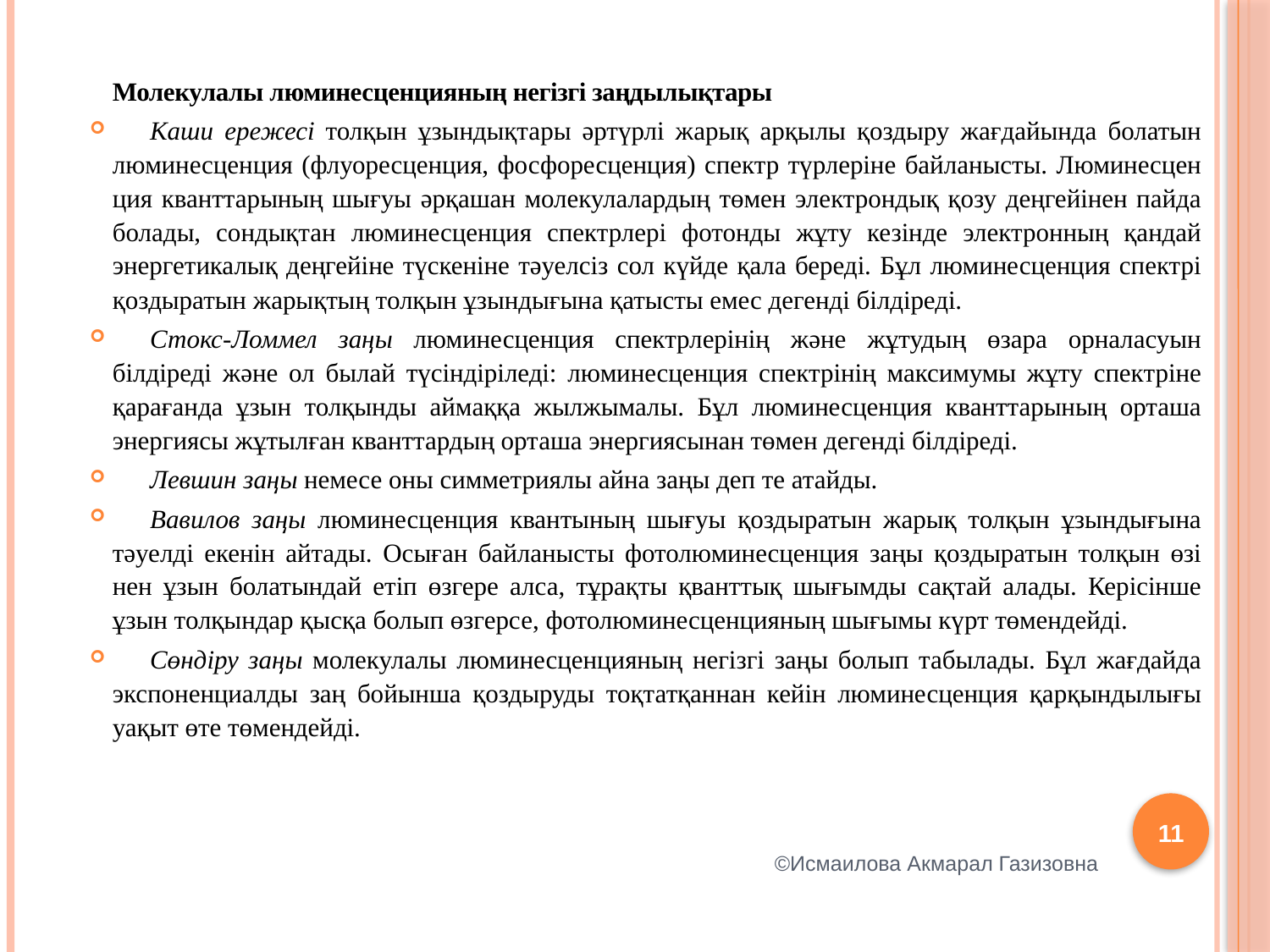

Молекулалы люминесценцияның негізгі заңдылық­тары
Каши ережесі толқын ұзындықтары әртүрлі жарық арқылы қоздыру жағдайында болатын люминесценция (флуоресценция, фосфоресценция) спектр түрлеріне байланысты. Люминесцен­ция кванттарының шығуы әрқашан молекулалардың төмен элек­трондық қозу деңгейінен пайда болады, сондықтан люми­не­сценция спектрлері фотонды жұту кезінде электронның қан­дай энергетикалық деңгейіне түскеніне тәуелсіз сол күйде қала бе­реді. Бұл люминесценция спектрі қоздыратын жарықтың тол­қын ұзындығына қатысты емес дегенді білдіреді.
Стокс-Ломмел заңы люминесценция спектрлерінің және жұтудың өзара орналасуын білдіреді және ол былай түсінді­ріледі: люминесценция спектрінің максимумы жұту спектріне қарағанда ұзын толқынды аймаққа жылжымалы. Бұл люминес­ценция кванттарының орташа энергиясы жұтылған кванттардың орташа энергиясынан төмен дегенді білдіреді.
Левшин заңы немесе оны симметриялы айна заңы деп те атайды.
Вавилов заңы люминесценция квантының шығуы қоздыра­тын жарық толқын ұзындығына тәуелді екенін айтады. Осыған байланысты фотолюминесценция заңы қоздыратын толқын өзі­нен ұзын болатындай етіп өзгере алса, тұрақты қванттық шы­ғым­ды сақтай алады. Керісінше ұзын толқындар қысқа болып өзгерсе, фотолюминесценцияның шығымы күрт төмендейді.
Сөндіру заңы молекулалы люминесценцияның негізгі заңы болып табылады. Бұл жағдайда экспоненциалды заң бойынша қоздыруды тоқтатқаннан кейін люминесценция қарқындылығы уақыт өте төмендейді.

11
©Исмаилова Акмарал Газизовна